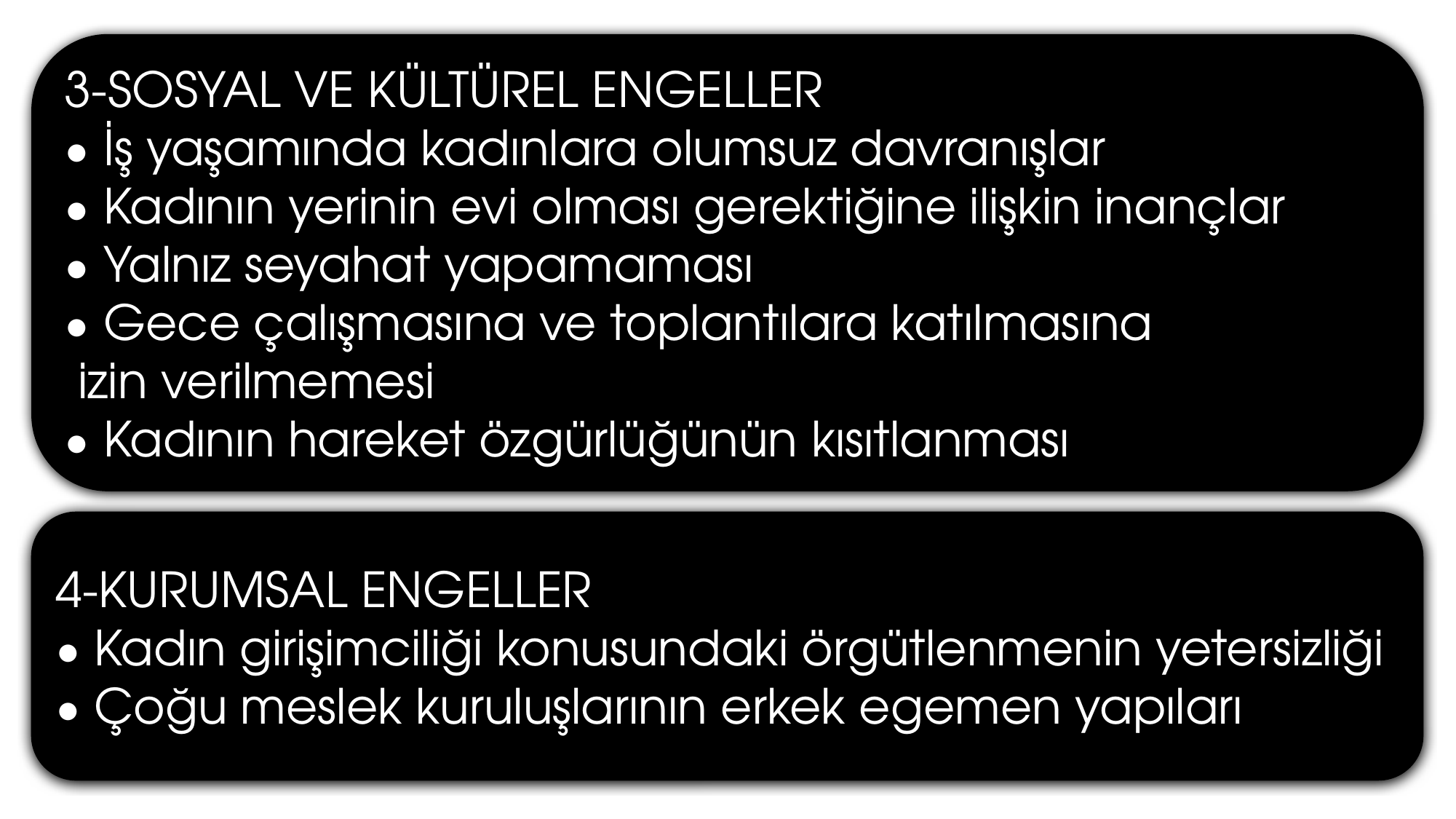

3-SOSYAL VE KÜLTÜREL ENGELLER
• İş yaşamında kadınlara olumsuz davranışlar
• Kadının yerinin evi olması gerektiğine ilişkin inançlar
• Yalnız seyahat yapamaması
• Gece çalışmasına ve toplantılara katılmasına
 izin verilmemesi
• Kadının hareket özgürlüğünün kısıtlanması
4-KURUMSAL ENGELLER
• Kadın girişimciliği konusundaki örgütlenmenin yetersizliği
• Çoğu meslek kuruluşlarının erkek egemen yapıları